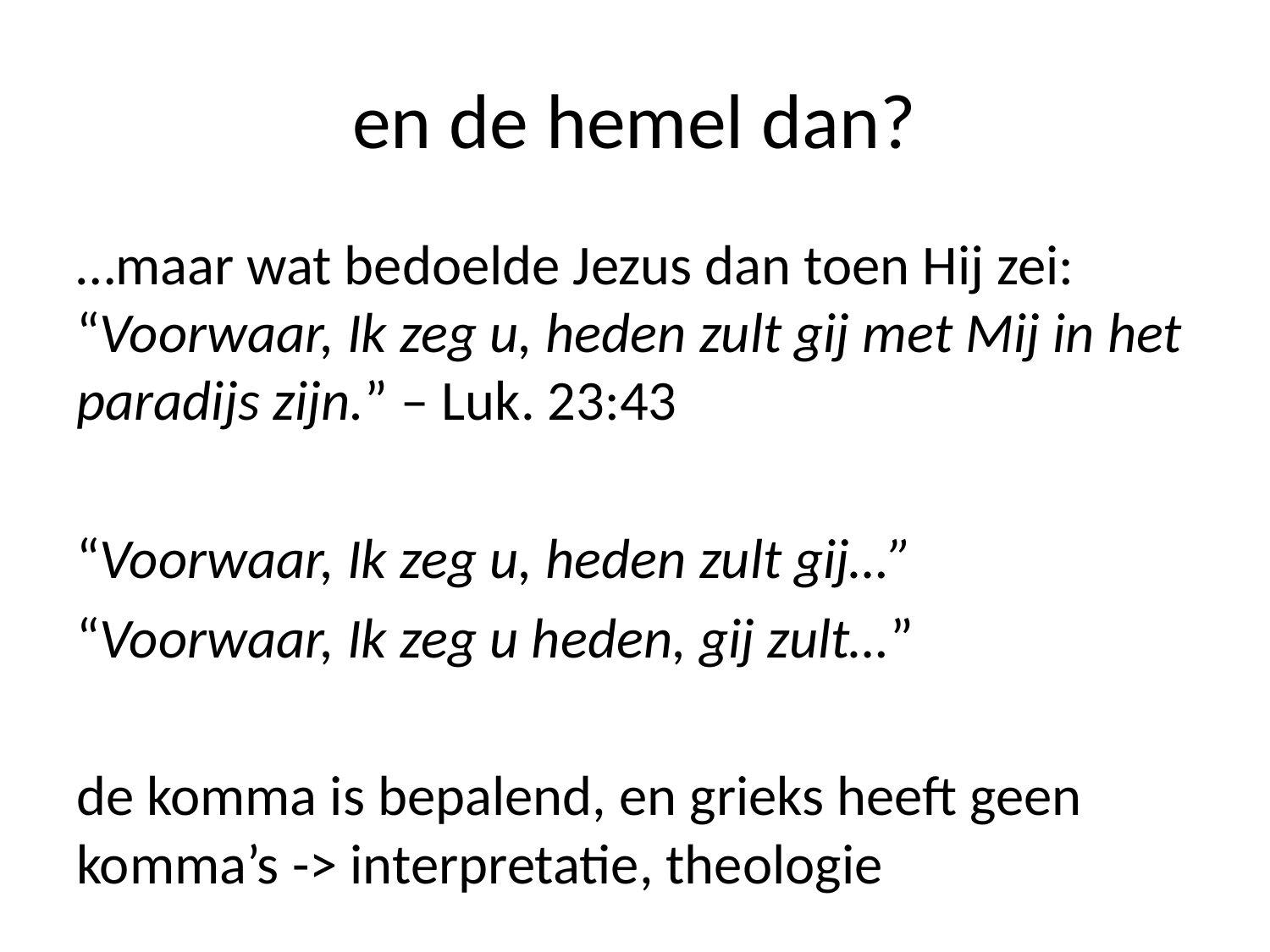

# en de hemel dan?
…maar wat bedoelde Jezus dan toen Hij zei: “Voorwaar, Ik zeg u, heden zult gij met Mij in het paradijs zijn.” – Luk. 23:43

“Voorwaar, Ik zeg u, heden zult gij…”
“Voorwaar, Ik zeg u heden, gij zult…”

de komma is bepalend, en grieks heeft geen komma’s -> interpretatie, theologie